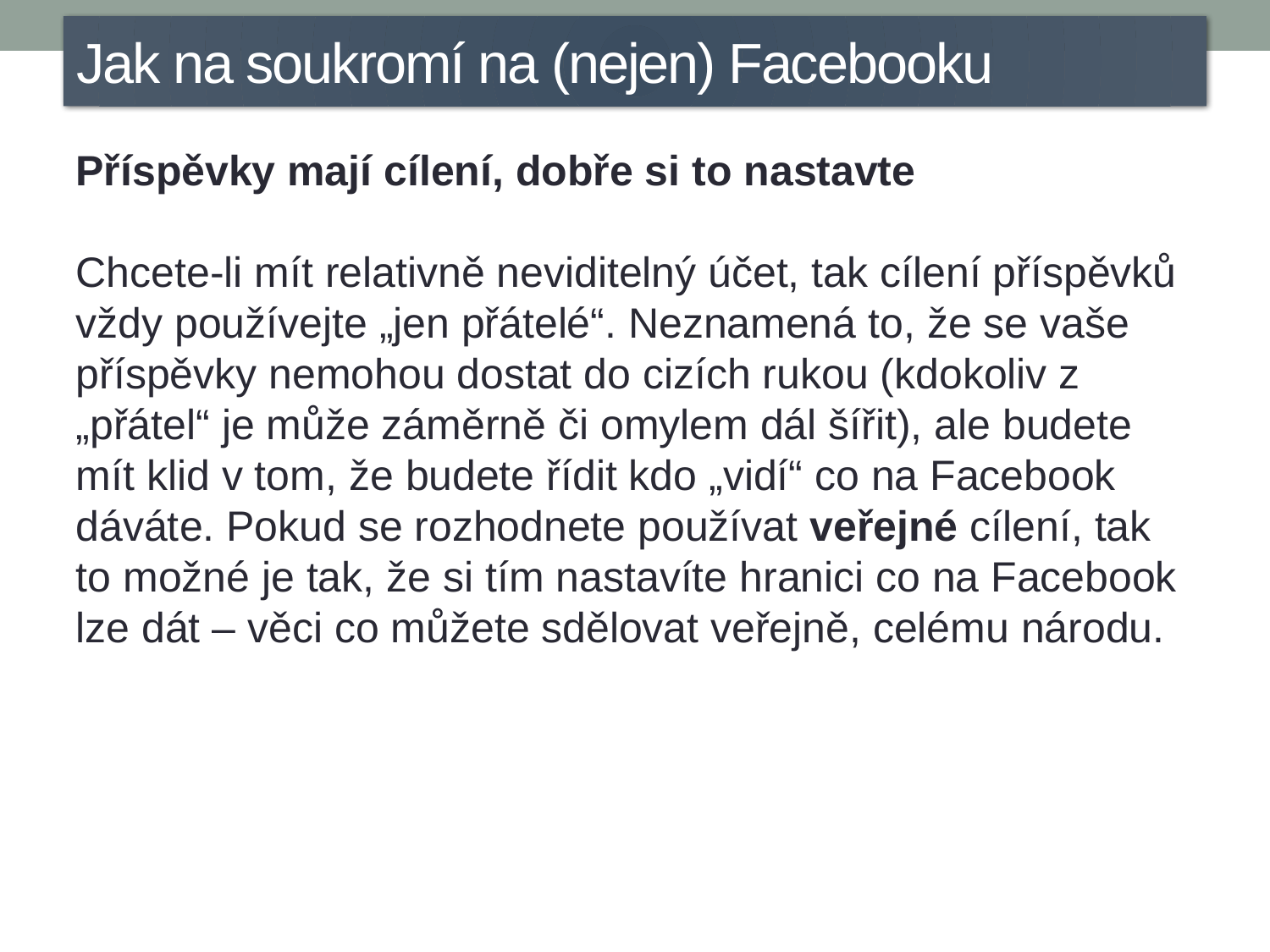

Jak na soukromí na (nejen) Facebooku
Příspěvky mají cílení, dobře si to nastavte

Chcete-li mít relativně neviditelný účet, tak cílení příspěvků vždy používejte „jen přátelé“. Neznamená to, že se vaše příspěvky nemohou dostat do cizích rukou (kdokoliv z „přátel“ je může záměrně či omylem dál šířit), ale budete mít klid v tom, že budete řídit kdo „vidí“ co na Facebook dáváte. Pokud se rozhodnete používat veřejné cílení, tak to možné je tak, že si tím nastavíte hranici co na Facebook lze dát – věci co můžete sdělovat veřejně, celému národu.